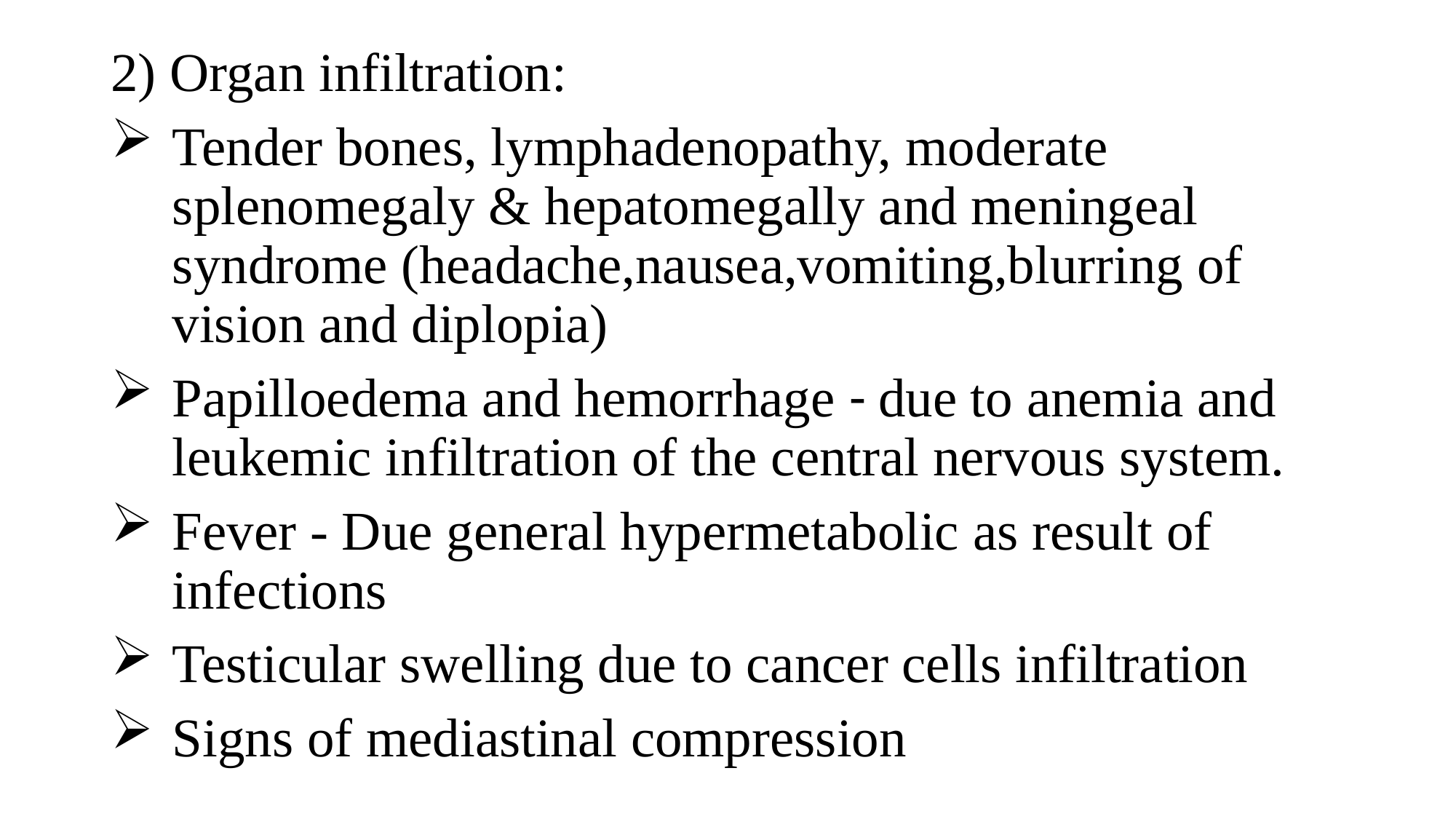

2) Organ infiltration:
Tender bones, lymphadenopathy, moderate splenomegaly & hepatomegally and meningeal syndrome (headache,nausea,vomiting,blurring of vision and diplopia)
Papilloedema and hemorrhage - due to anemia and leukemic infiltration of the central nervous system.
Fever - Due general hypermetabolic as result of infections
Testicular swelling due to cancer cells infiltration
Signs of mediastinal compression